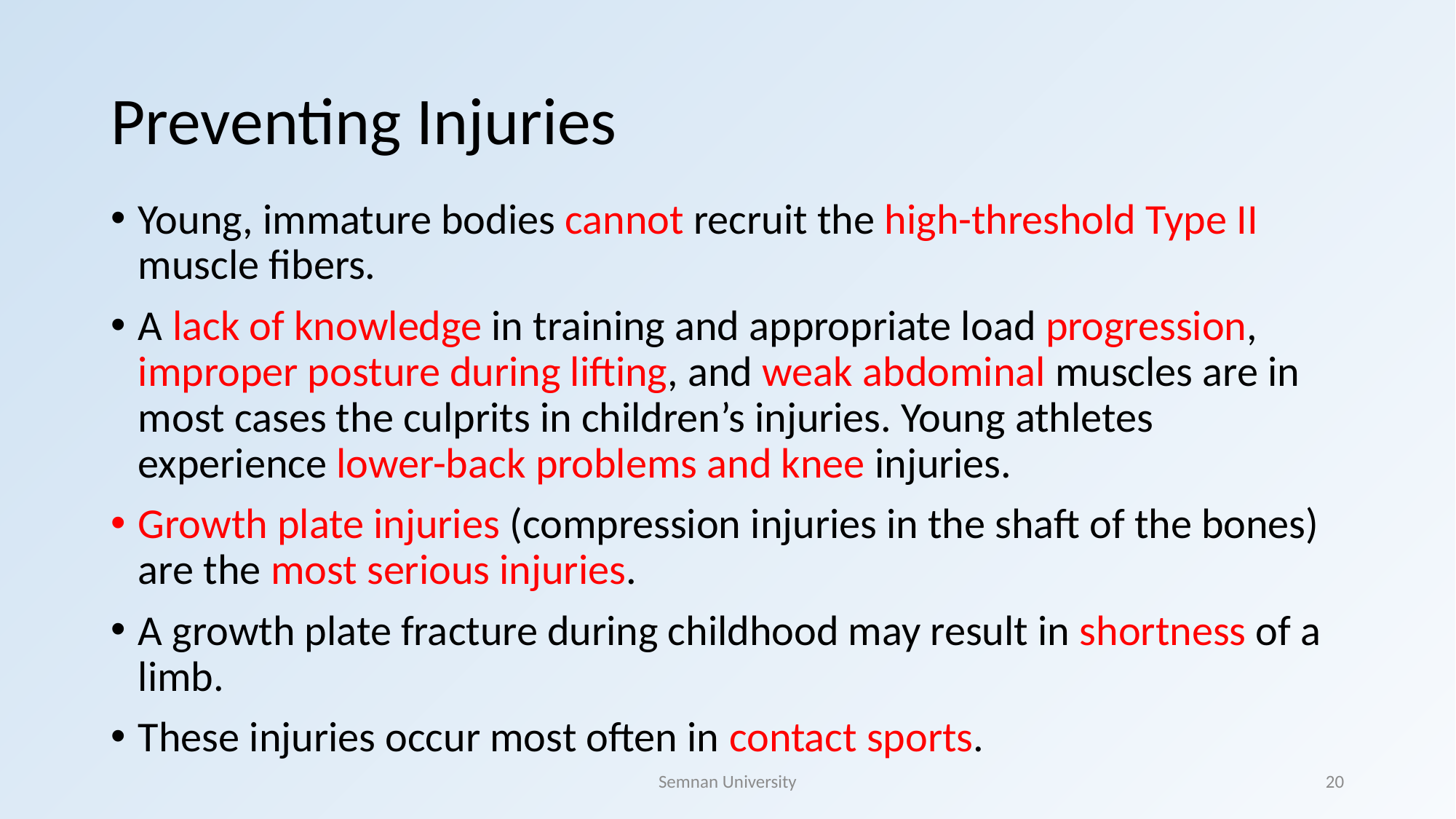

# Preventing Injuries
Young, immature bodies cannot recruit the high-threshold Type II muscle fibers.
A lack of knowledge in training and appropriate load progression, improper posture during lifting, and weak abdominal muscles are in most cases the culprits in children’s injuries. Young athletes experience lower-back problems and knee injuries.
Growth plate injuries (compression injuries in the shaft of the bones) are the most serious injuries.
A growth plate fracture during childhood may result in shortness of a limb.
These injuries occur most often in contact sports.
Semnan University
20